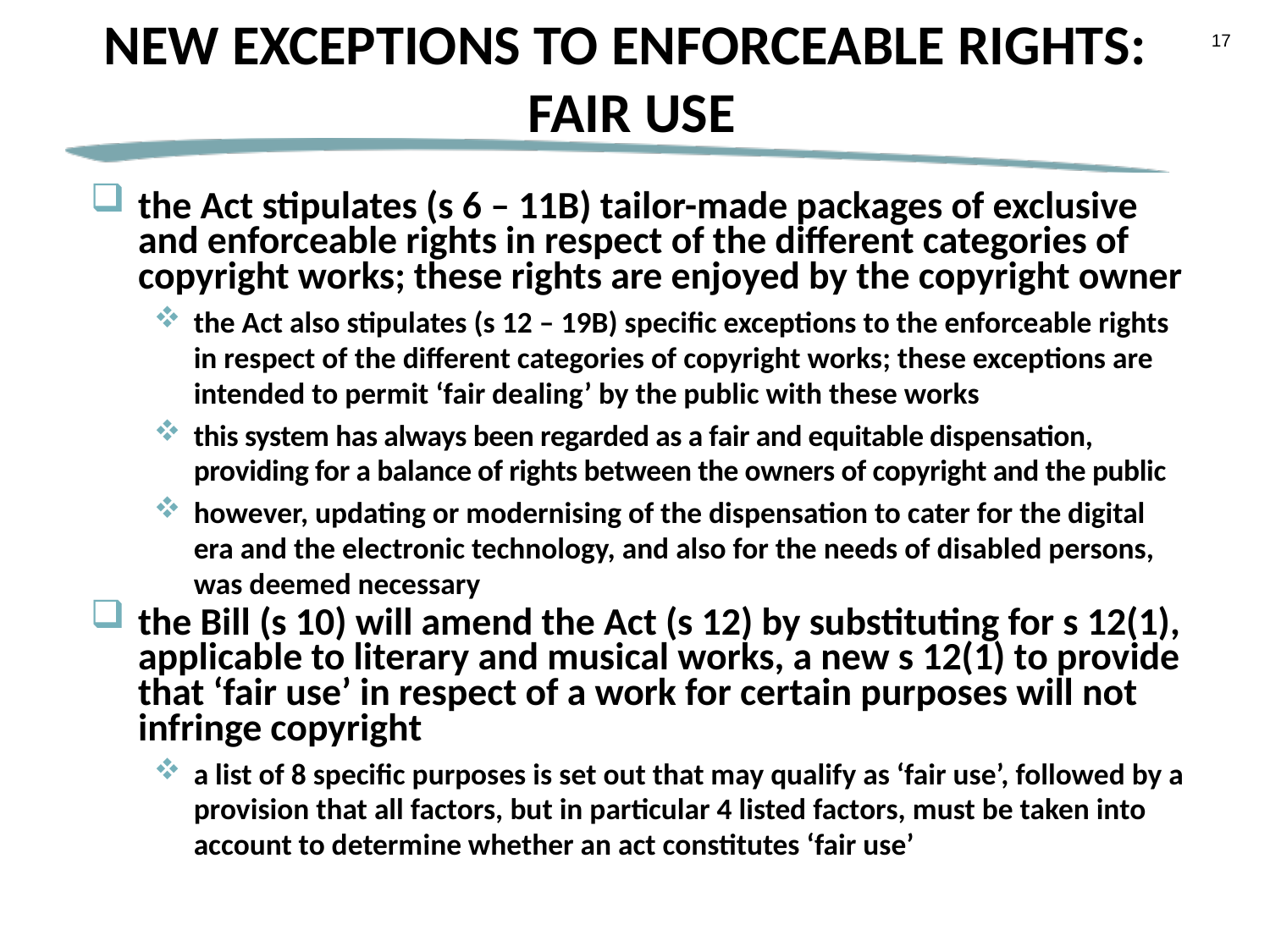

# NEW EXCEPTIONS TO ENFORCEABLE RIGHTS: FAIR USE
17
the Act stipulates (s 6 – 11B) tailor-made packages of exclusive and enforceable rights in respect of the different categories of copyright works; these rights are enjoyed by the copyright owner
the Act also stipulates (s 12 – 19B) specific exceptions to the enforceable rights in respect of the different categories of copyright works; these exceptions are intended to permit ‘fair dealing’ by the public with these works
this system has always been regarded as a fair and equitable dispensation, providing for a balance of rights between the owners of copyright and the public
however, updating or modernising of the dispensation to cater for the digital era and the electronic technology, and also for the needs of disabled persons, was deemed necessary
the Bill (s 10) will amend the Act (s 12) by substituting for s 12(1), applicable to literary and musical works, a new s 12(1) to provide that ‘fair use’ in respect of a work for certain purposes will not infringe copyright
a list of 8 specific purposes is set out that may qualify as ‘fair use’, followed by a provision that all factors, but in particular 4 listed factors, must be taken into account to determine whether an act constitutes ‘fair use’